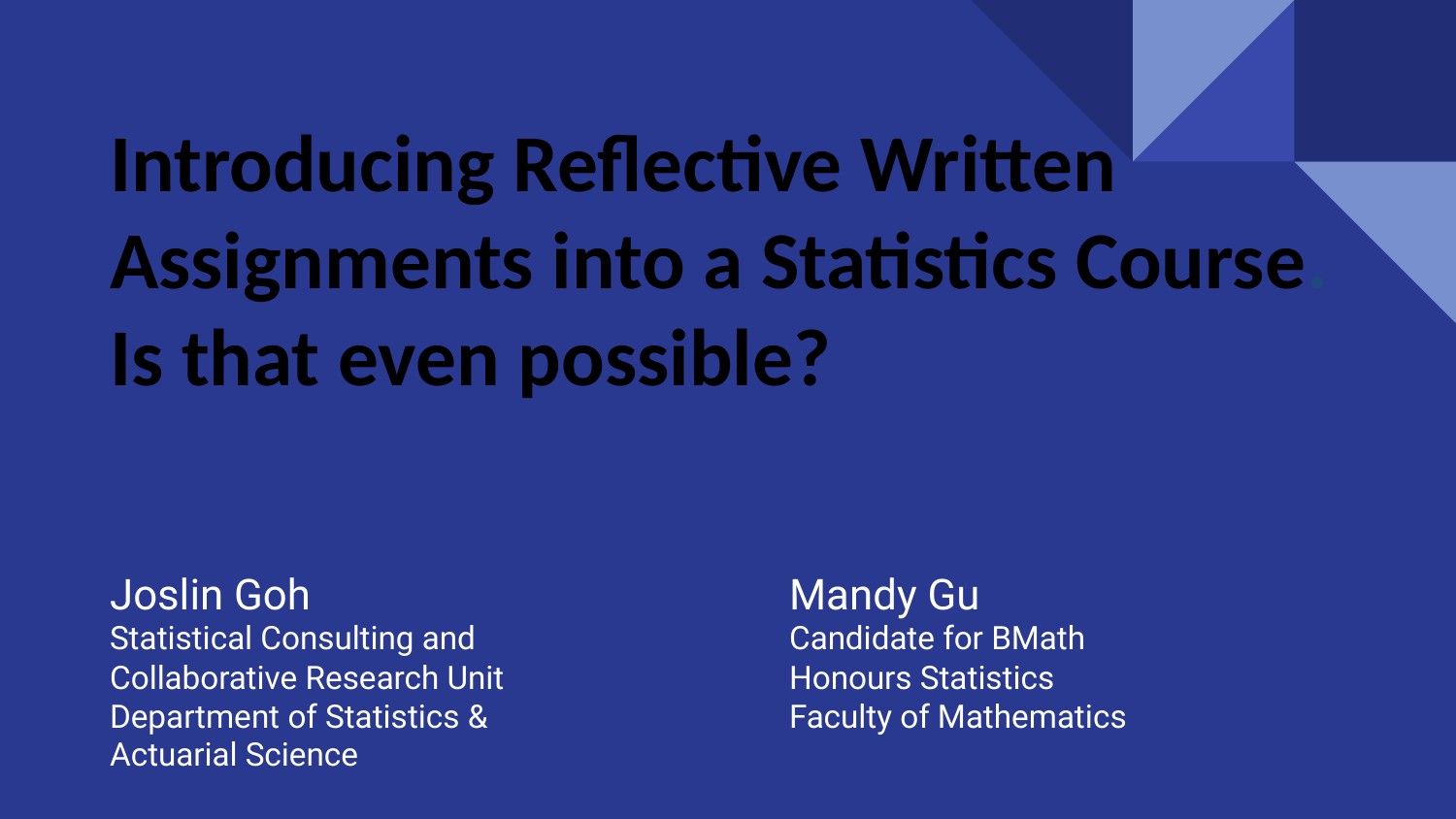

# Introducing Reflective Written Assignments into a Statistics Course.  Is that even possible?
Joslin Goh
Statistical Consulting and Collaborative Research Unit
Department of Statistics & Actuarial Science

Mandy Gu
Candidate for BMath
Honours Statistics
Faculty of Mathematics